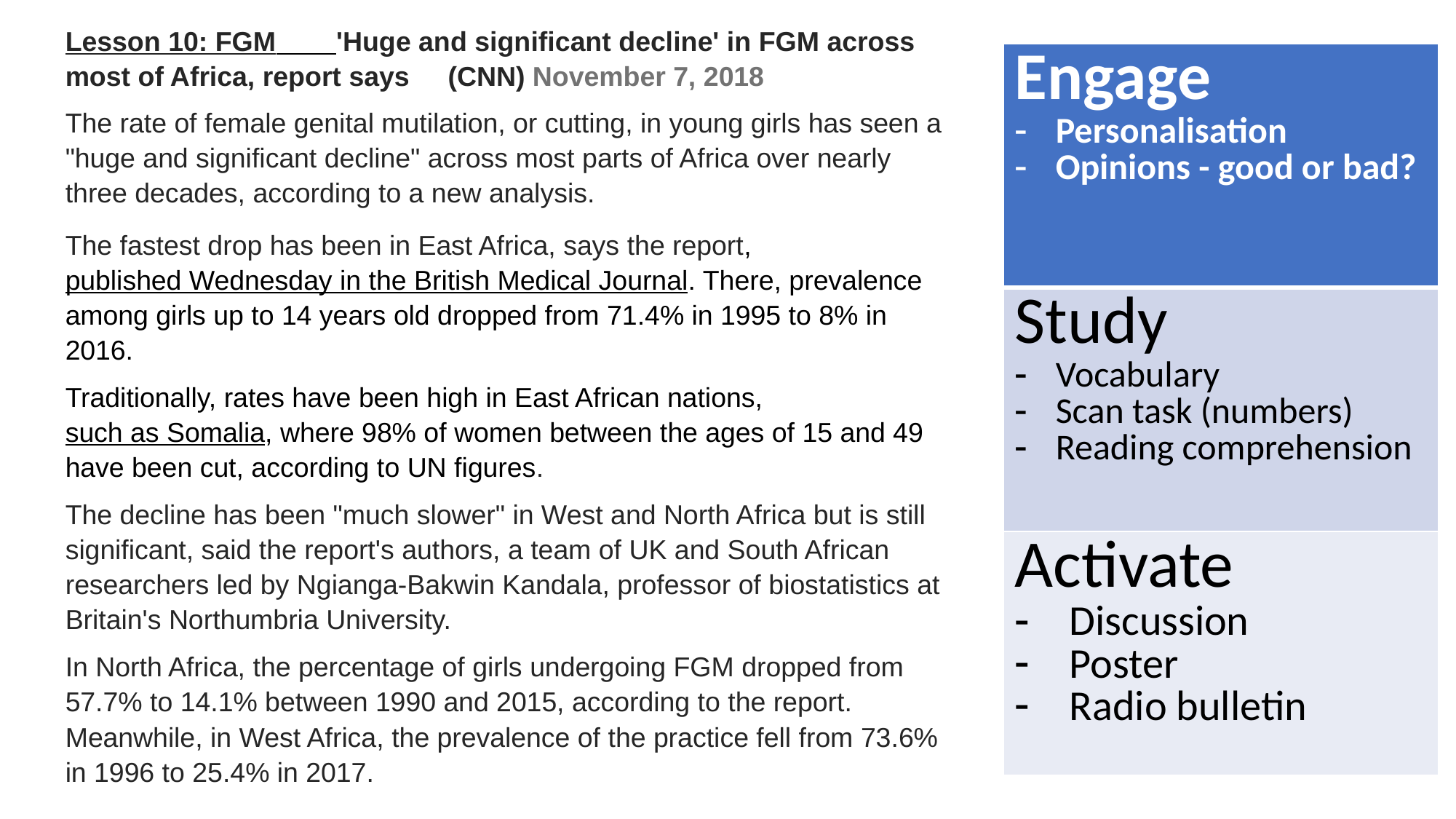

Lesson 10: FGM           'Huge and significant decline' in FGM across most of Africa, report says     (CNN) November 7, 2018
The rate of female genital mutilation, or cutting, in young girls has seen a "huge and significant decline" across most parts of Africa over nearly three decades, according to a new analysis.
The fastest drop has been in East Africa, says the report, published Wednesday in the British Medical Journal. There, prevalence among girls up to 14 years old dropped from 71.4% in 1995 to 8% in 2016.
Traditionally, rates have been high in East African nations, such as Somalia, where 98% of women between the ages of 15 and 49 have been cut, according to UN figures.
The decline has been "much slower" in West and North Africa but is still significant, said the report's authors, a team of UK and South African researchers led by Ngianga-Bakwin Kandala, professor of biostatistics at Britain's Northumbria University.
In North Africa, the percentage of girls undergoing FGM dropped from 57.7% to 14.1% between 1990 and 2015, according to the report. Meanwhile, in West Africa, the prevalence of the practice fell from 73.6% in 1996 to 25.4% in 2017.
| Engage Personalisation Opinions - good or bad? |
| --- |
| Study Vocabulary Scan task (numbers) Reading comprehension |
| Activate Discussion Poster Radio bulletin |